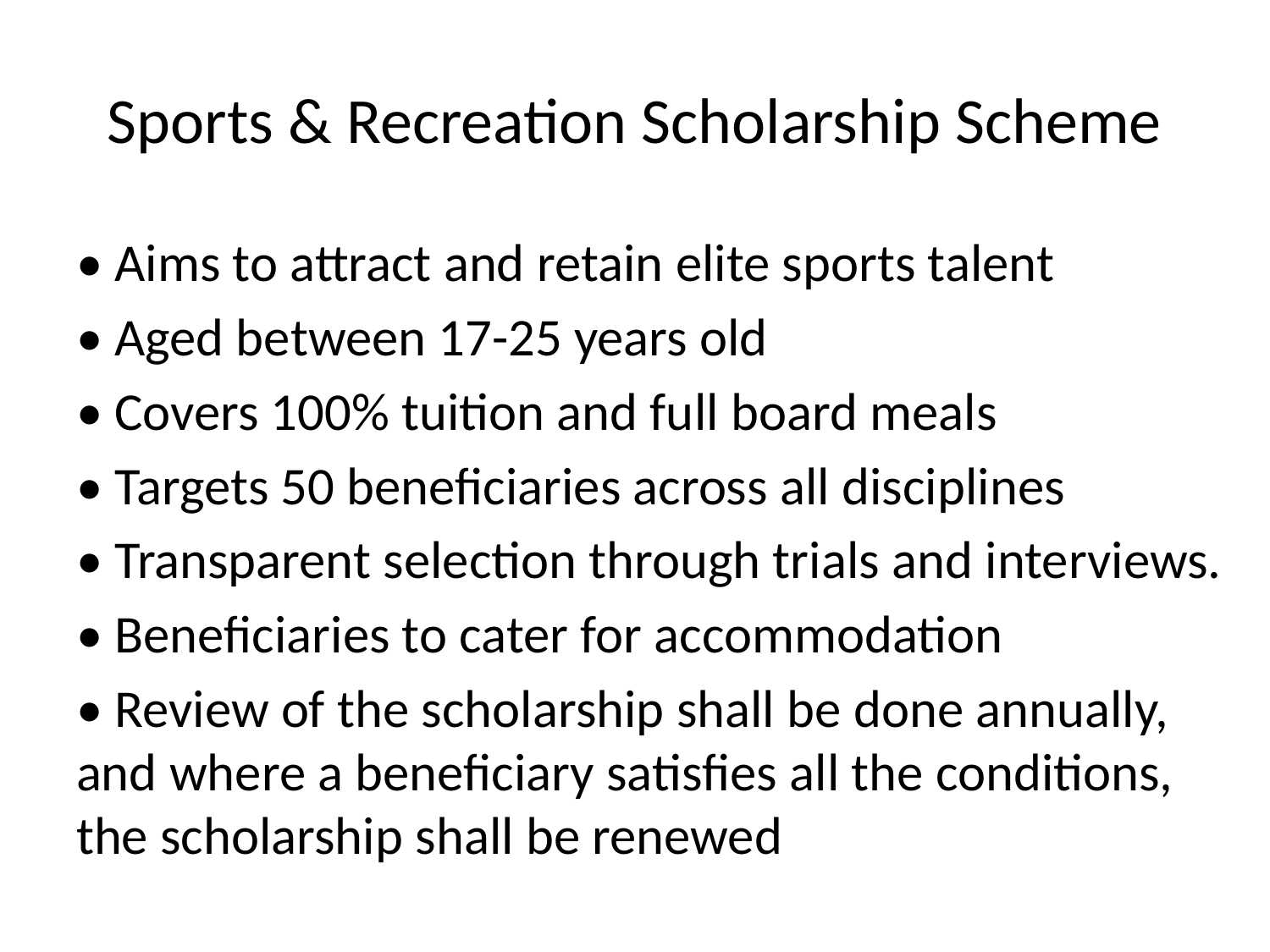

# Sports & Recreation Scholarship Scheme
• Aims to attract and retain elite sports talent
• Aged between 17-25 years old
• Covers 100% tuition and full board meals
• Targets 50 beneficiaries across all disciplines
• Transparent selection through trials and interviews.
• Beneficiaries to cater for accommodation
• Review of the scholarship shall be done annually, and where a beneficiary satisfies all the conditions, the scholarship shall be renewed